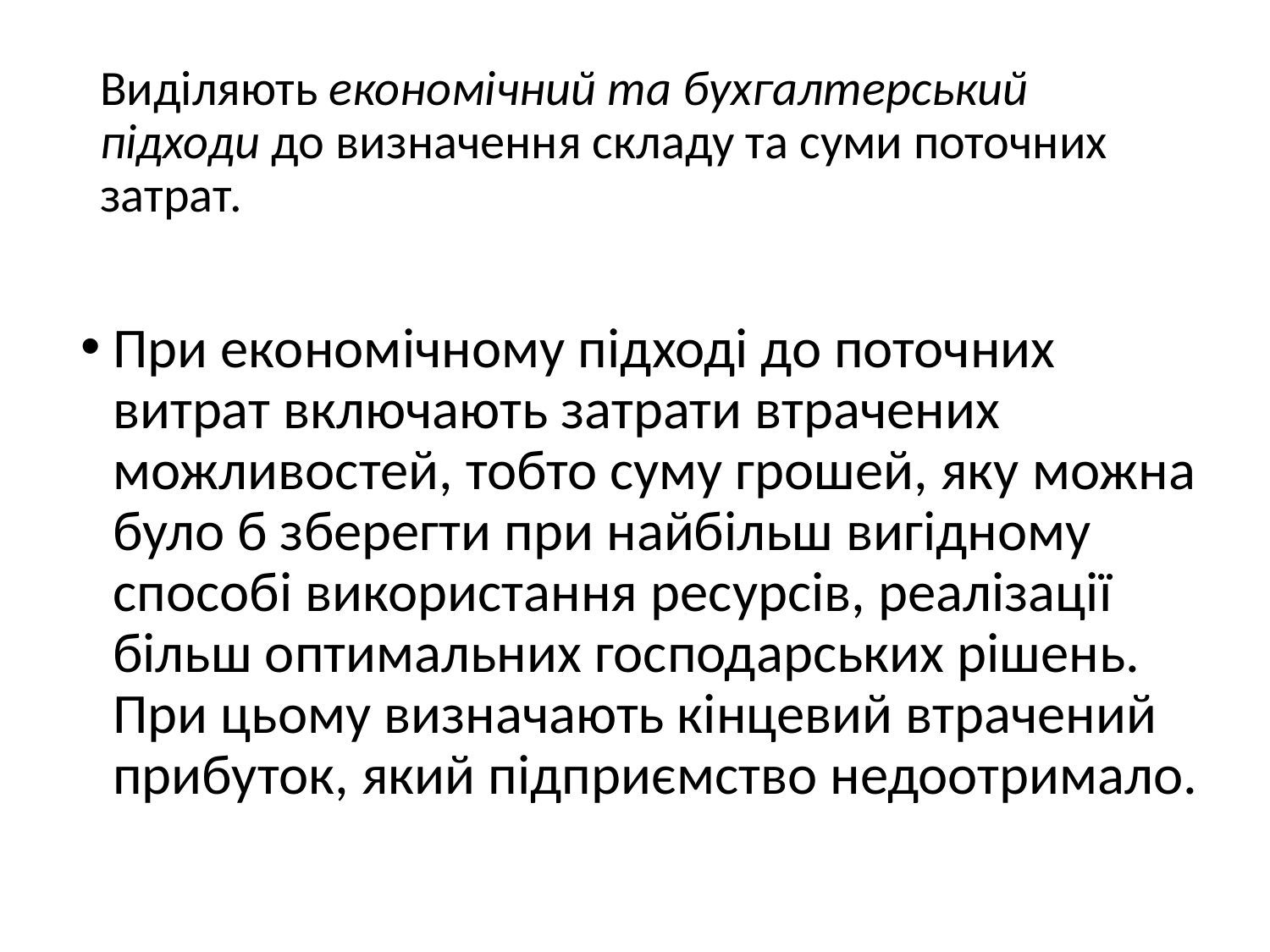

# Виділяють економічний та бухгалтерський підходи до визначення складу та суми поточних затрат.
При економічному підході до поточних витрат включають затрати втрачених можливостей, тобто суму грошей, яку можна було б зберегти при найбільш вигідному способі використання ресурсів, реалізації більш оптимальних господарських рішень. При цьому визначають кінцевий втрачений прибуток, який підприємство недоотримало.